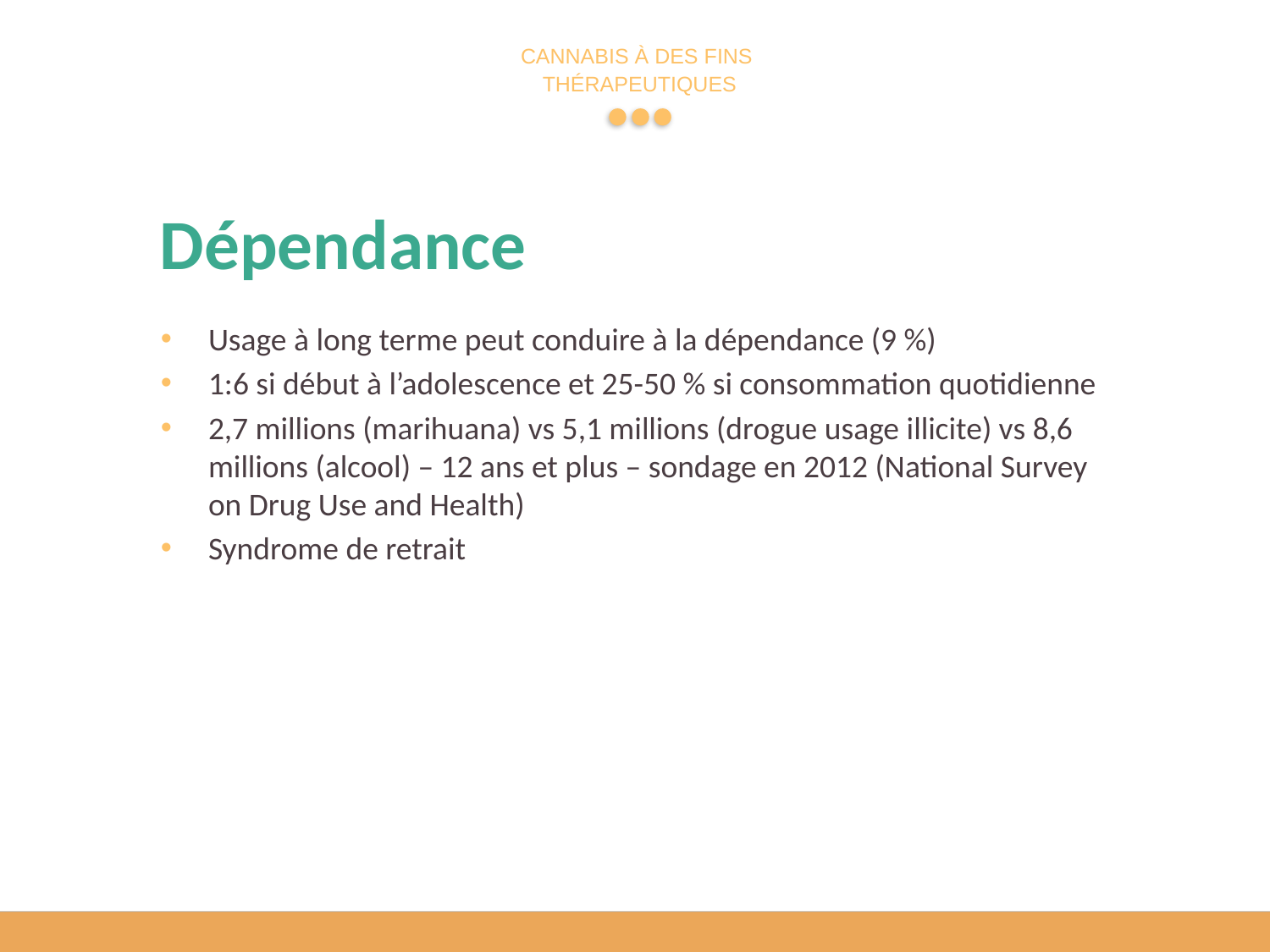

# Dépendance
Usage à long terme peut conduire à la dépendance (9 %)
1:6 si début à l’adolescence et 25-50 % si consommation quotidienne
2,7 millions (marihuana) vs 5,1 millions (drogue usage illicite) vs 8,6 millions (alcool) – 12 ans et plus – sondage en 2012 (National Survey on Drug Use and Health)
Syndrome de retrait